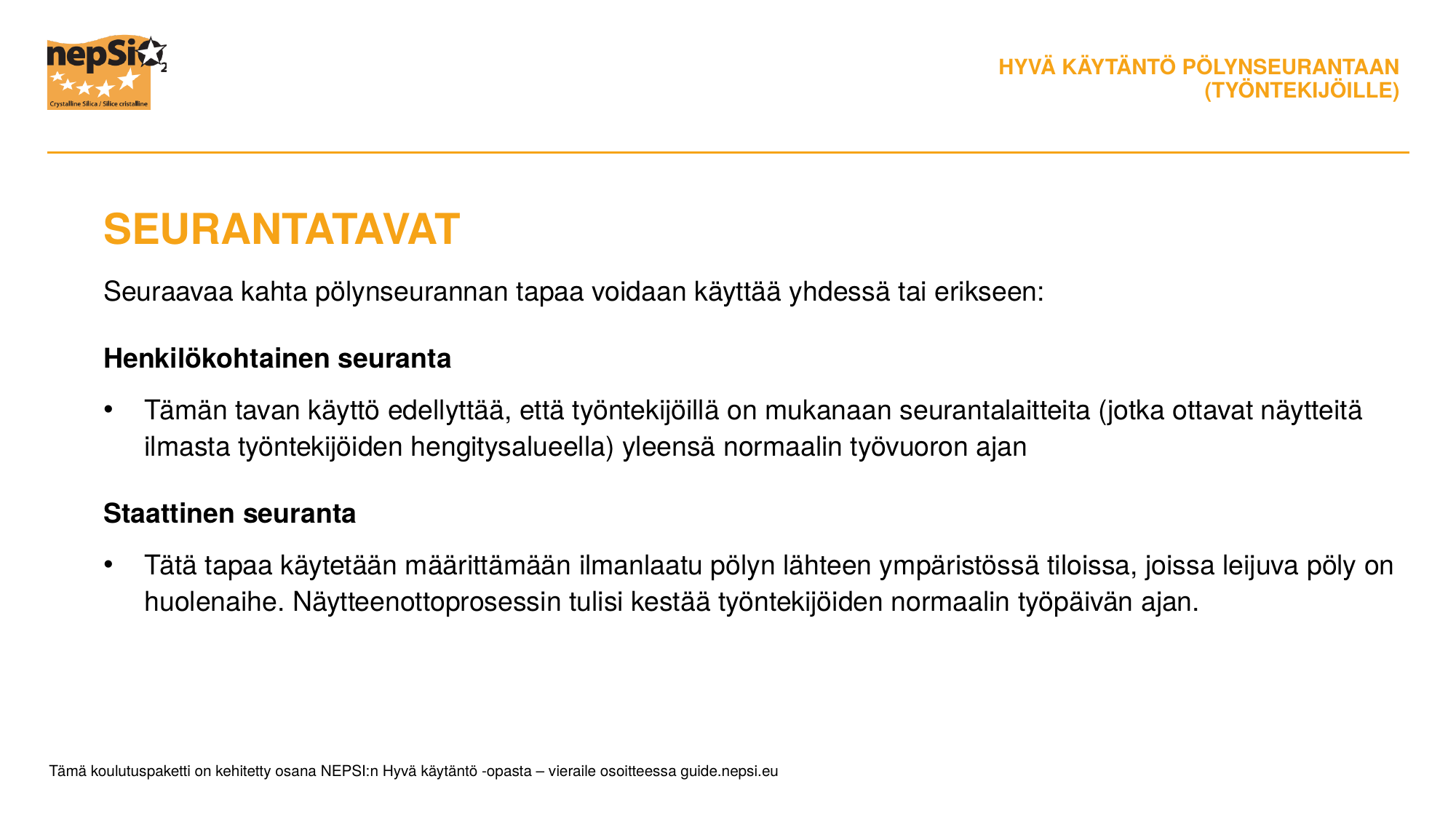

SEURANTATAVAT
Seuraavaa kahta pölynseurannan tapaa voidaan käyttää yhdessä tai erikseen:
Henkilökohtainen seuranta
Tämän tavan käyttö edellyttää, että työntekijöillä on mukanaan seurantalaitteita (jotka ottavat näytteitä ilmasta työntekijöiden hengitysalueella) yleensä normaalin työvuoron ajan
Staattinen seuranta
Tätä tapaa käytetään määrittämään ilmanlaatu pölyn lähteen ympäristössä tiloissa, joissa leijuva pöly on huolenaihe. Näytteenottoprosessin tulisi kestää työntekijöiden normaalin työpäivän ajan.